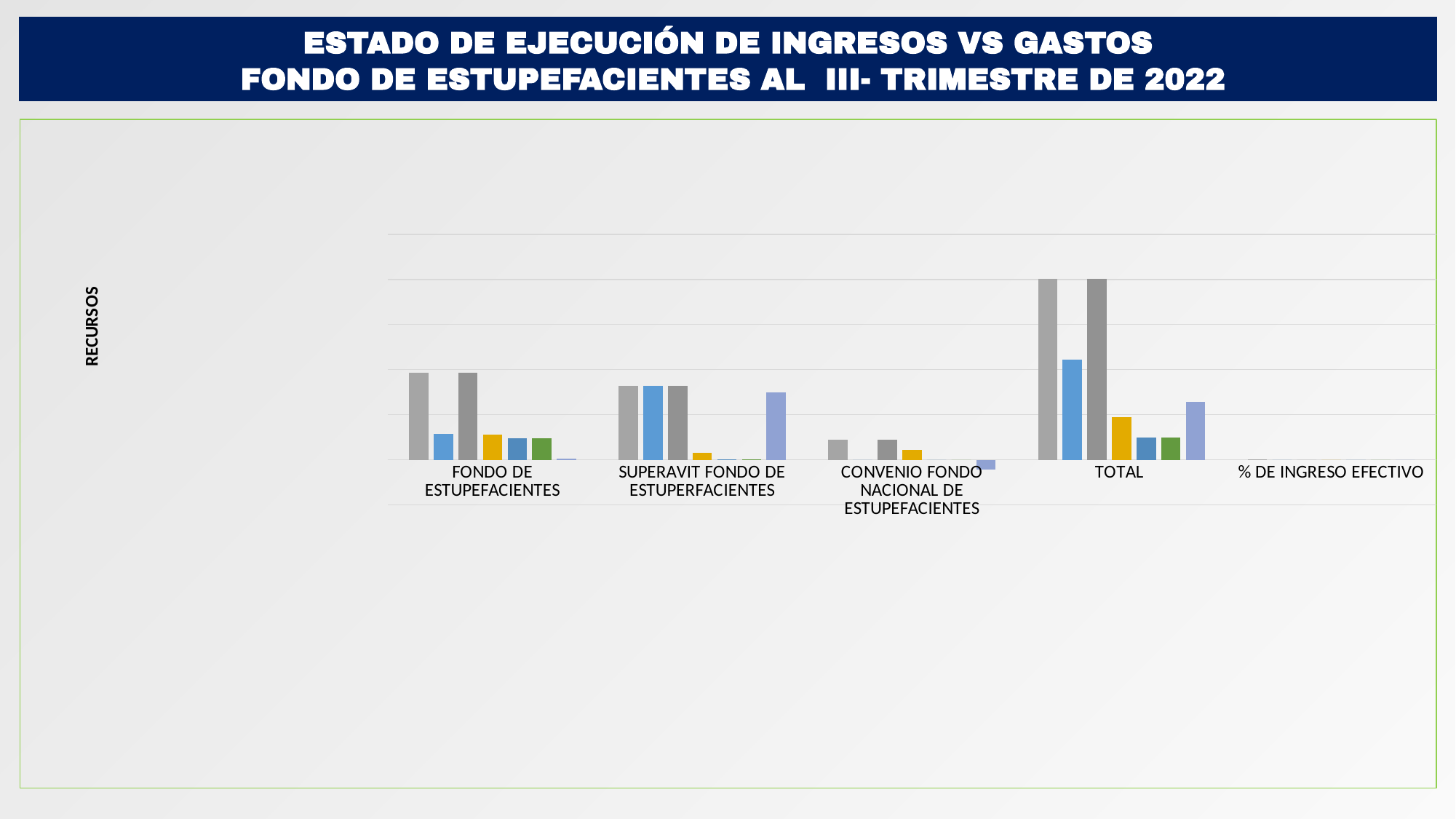

ESTADO DE EJECUCIÓN DE INGRESOS VS GASTOS
  FONDO DE ESTUPEFACIENTES AL  III- TRIMESTRE DE 2022

### Chart

| Category | A.DEFINITIVO | I. EFECTIVO | P. DEFINITIVO GASTOS | COMPROMISOS | OBLIGACIONES | PAGOS | D. INGRESOS  EFECTIVOS VS COMPROMISOS |
|---|---|---|---|---|---|---|---|
| FONDO DE ESTUPEFACIENTES | 961000.0 | 287293.83783 | 961000.0 | 278974.564 | 238974.564 | 238974.564 | 8319.27383 |
| SUPERAVIT FONDO DE ESTUPERFACIENTES | 822090.14962 | 822090.14962 | 822090.14962 | 79110.117 | 7290.8 | 7290.8 | 742980.03262 |
| CONVENIO FONDO NACIONAL DE ESTUPEFACIENTES | 225000.0 | 0.0 | 225000.0 | 110562.5 | 0.0 | 0.0 | -110562.5 |
| TOTAL  | 2008090.14962 | 1109383.98745 | 2008090.14962 | 468647.181 | 246265.364 | 246265.364 | 640736.8064499999 |
| % DE INGRESO EFECTIVO | 100.0 | 0.5524572627677764 | 1.0 | 0.23337955275000188 | 0.5254813727344282 | 0.5254813727344282 | 0.3190777100177746 |